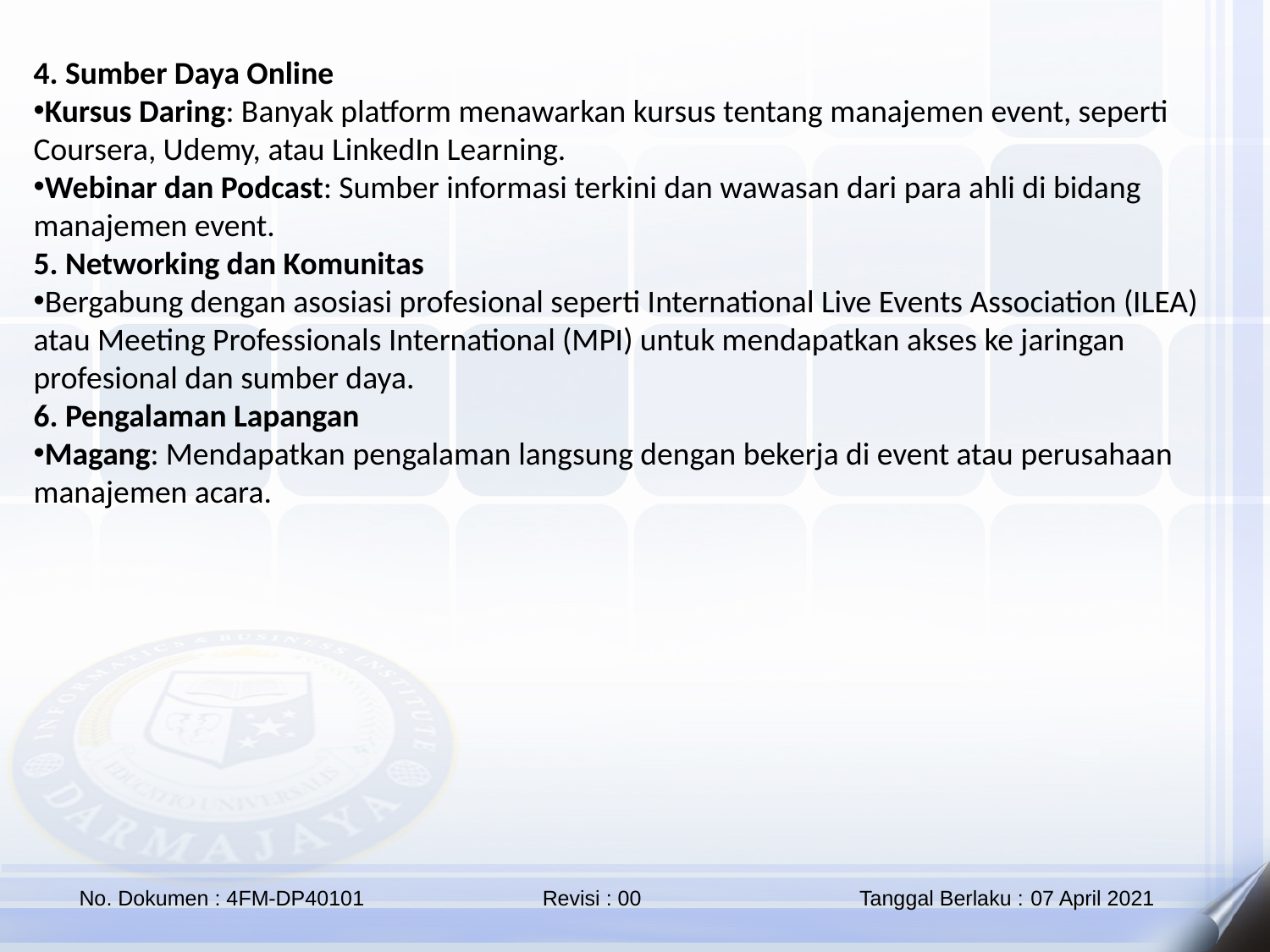

4. Sumber Daya Online
Kursus Daring: Banyak platform menawarkan kursus tentang manajemen event, seperti Coursera, Udemy, atau LinkedIn Learning.
Webinar dan Podcast: Sumber informasi terkini dan wawasan dari para ahli di bidang manajemen event.
5. Networking dan Komunitas
Bergabung dengan asosiasi profesional seperti International Live Events Association (ILEA) atau Meeting Professionals International (MPI) untuk mendapatkan akses ke jaringan profesional dan sumber daya.
6. Pengalaman Lapangan
Magang: Mendapatkan pengalaman langsung dengan bekerja di event atau perusahaan manajemen acara.